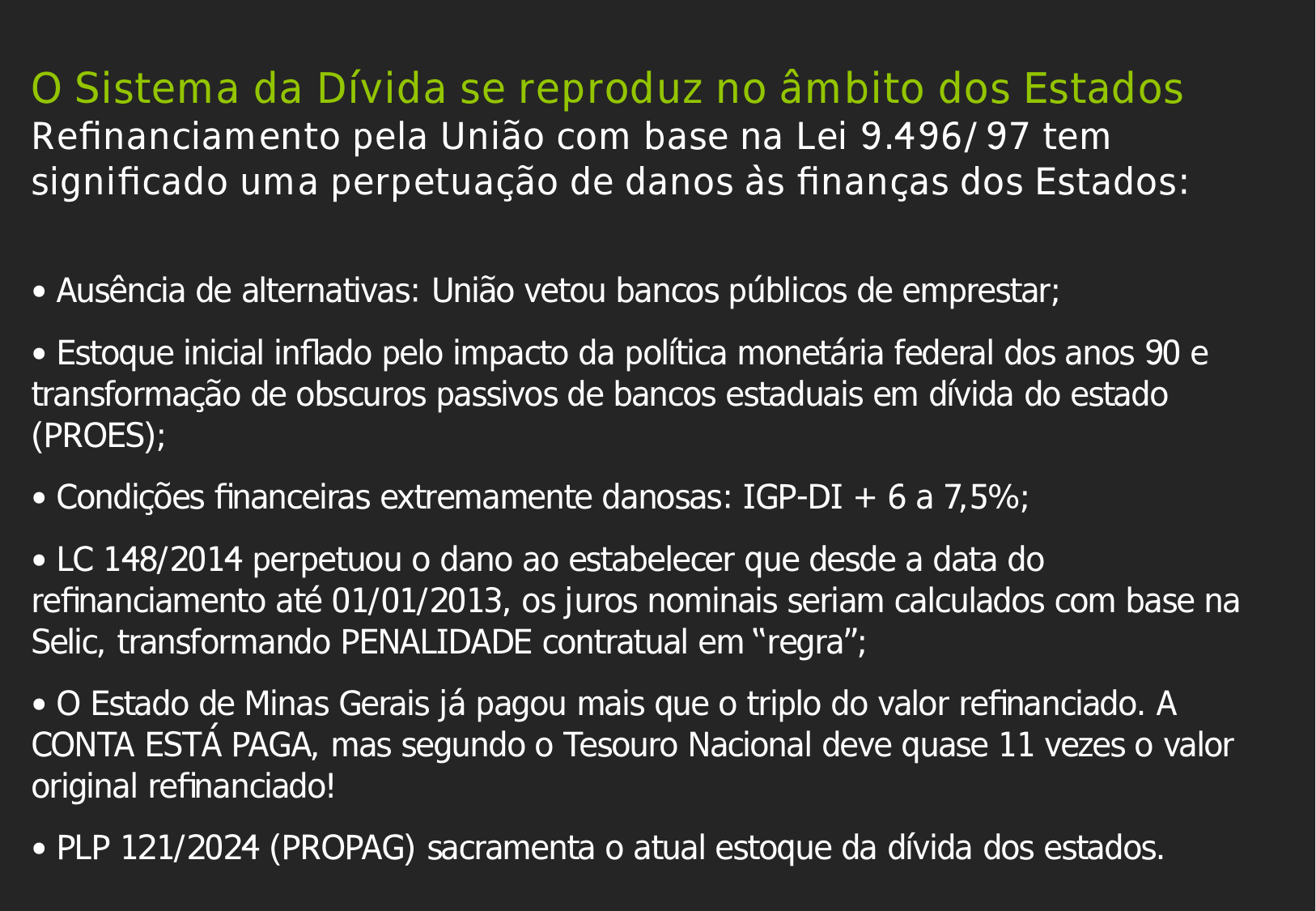

# O Sistema da Dívida se reproduz no âmbito dos Estados Refinanciamento pela União com base na Lei 9.496/97 tem significado uma perpetuação de danos às finanças dos Estados: • Ausência de alternativas: União vetou bancos públicos de emprestar; • Estoque inicial inflado pelo impacto da política monetária federal dos anos 90 e transformação de obscuros passivos de bancos estaduais em dívida do estado (PROES); • Condições financeiras extremamente danosas: IGP-DI + 6 a 7,5%; • LC 148/2014 perpetuou o dano ao estabelecer que desde a data do refinanciamento até 01/01/2013, os juros nominais seriam calculados com base na Selic, transformando PENALIDADE contratual em “regra”; • O Estado de Minas Gerais já pagou mais que o triplo do valor refinanciado. A CONTA ESTÁ PAGA, mas segundo o Tesouro Nacional deve quase 11 vezes o valor original refinanciado! • PLP 121/2024 (PROPAG) sacramenta o atual estoque da dívida dos estados.